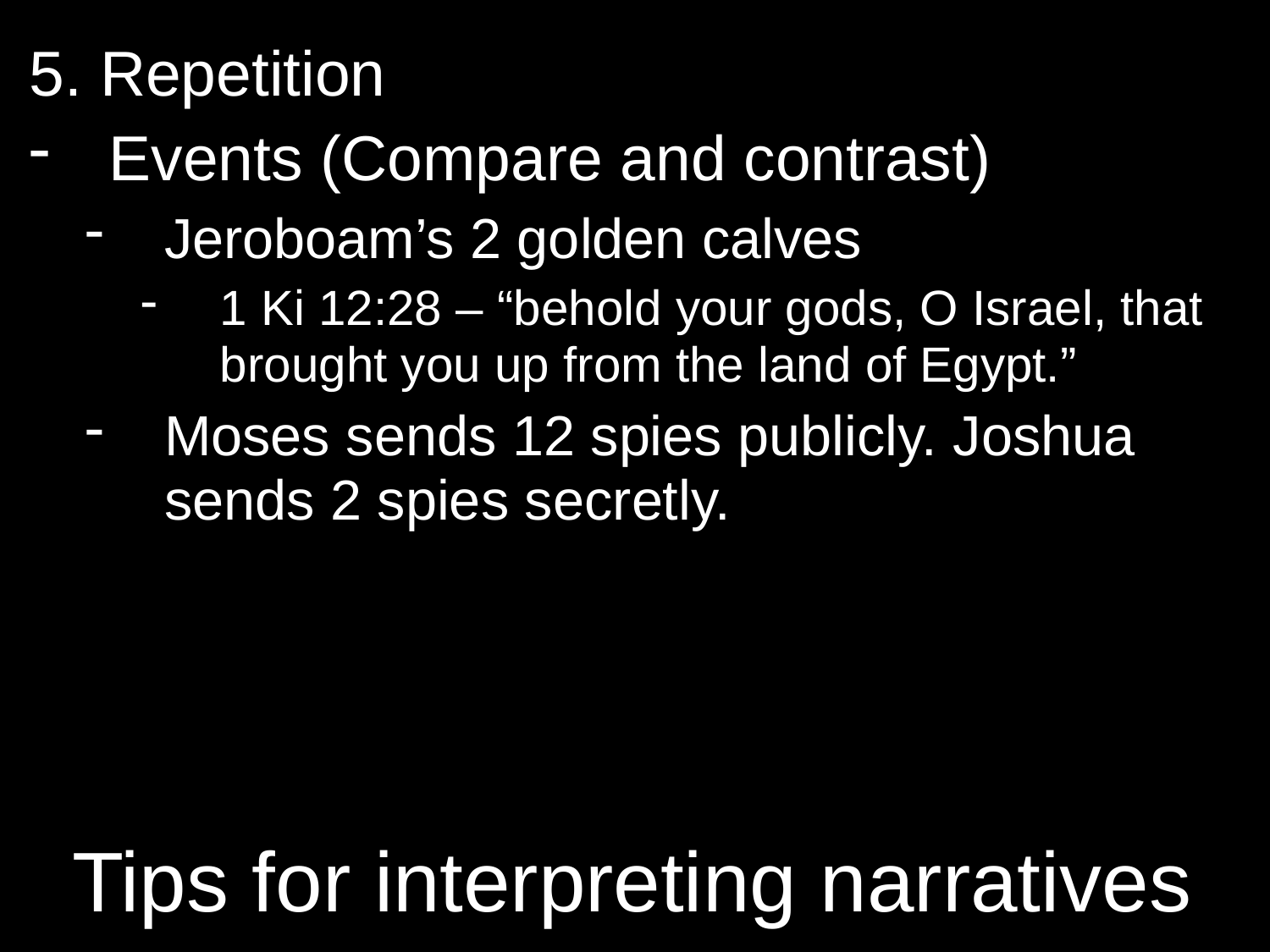

5. Repetition
Events (Compare and contrast)
Jeroboam’s 2 golden calves
1 Ki 12:28 – “behold your gods, O Israel, that brought you up from the land of Egypt.”
Moses sends 12 spies publicly. Joshua sends 2 spies secretly.

# Tips for interpreting narratives